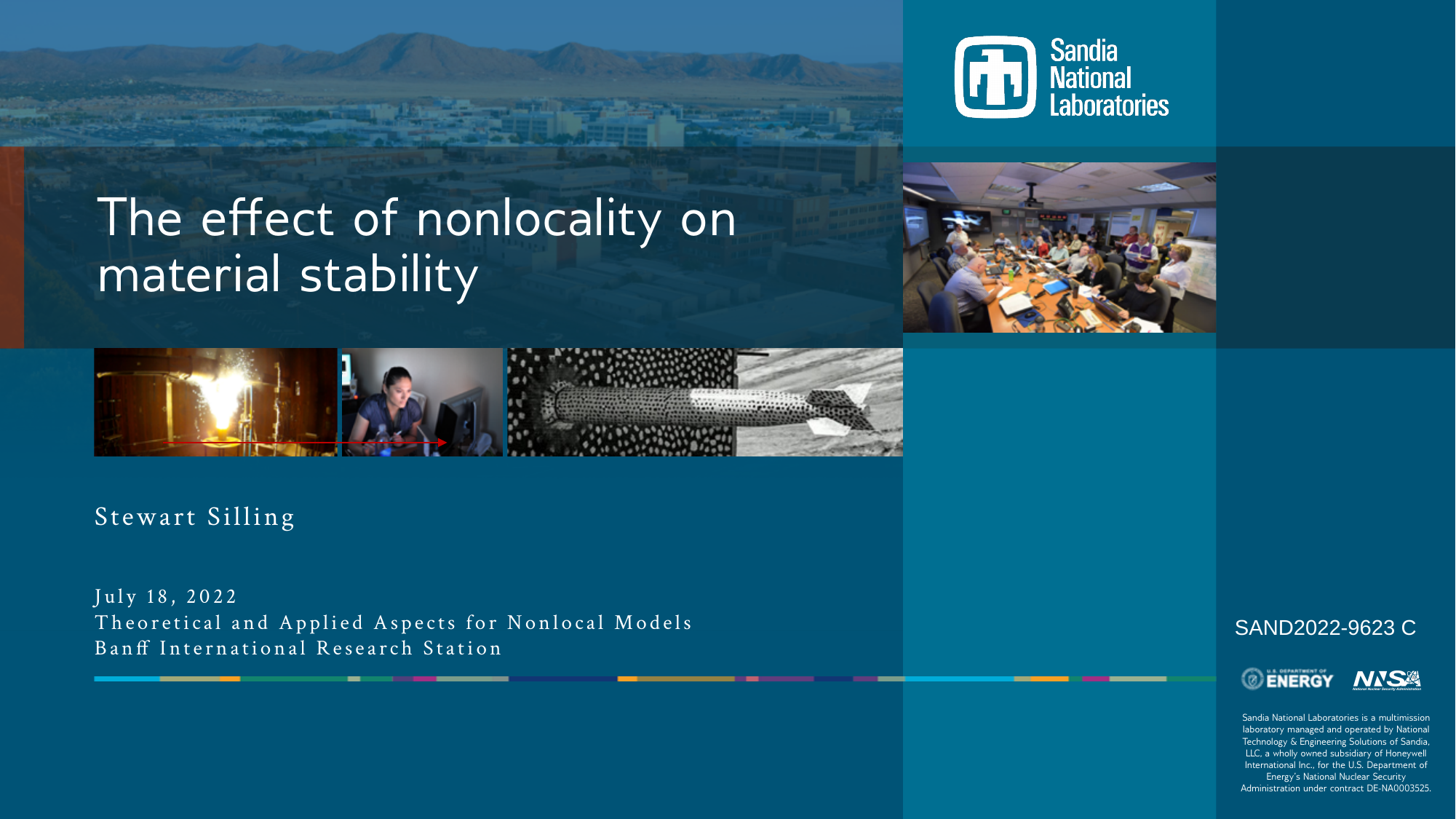

# The effect of nonlocality on material stability
Stewart Silling

July 18, 2022
Theoretical and Applied Aspects for Nonlocal Models
Banff International Research Station
SAND2022-9623 C
1